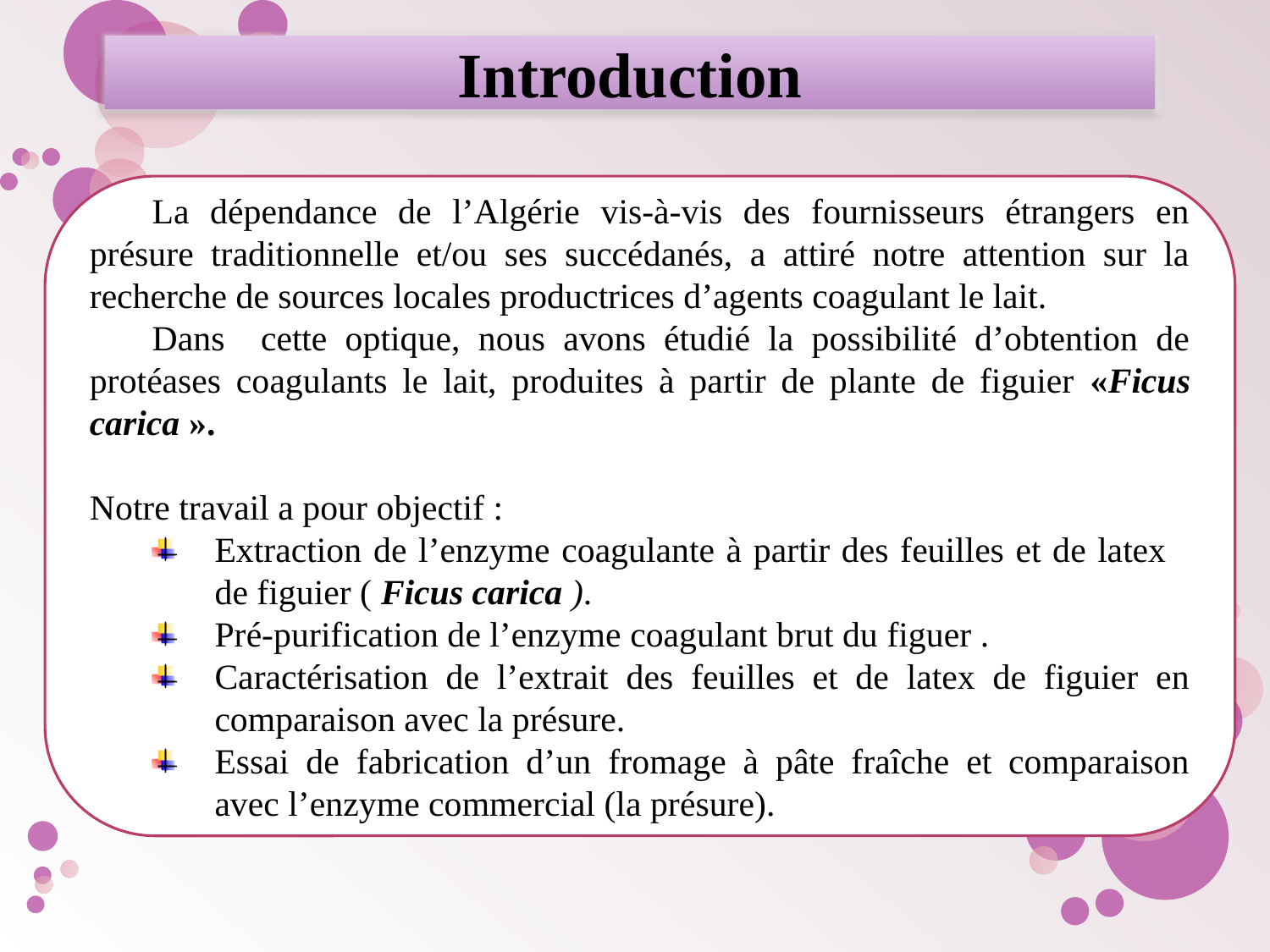

Introduction
La dépendance de l’Algérie vis-à-vis des fournisseurs étrangers en présure traditionnelle et/ou ses succédanés, a attiré notre attention sur la recherche de sources locales productrices d’agents coagulant le lait.
Dans  cette optique, nous avons étudié la possibilité d’obtention de protéases coagulants le lait, produites à partir de plante de figuier «Ficus carica ».

Notre travail a pour objectif :
Extraction de l’enzyme coagulante à partir des feuilles et de latex   de figuier ( Ficus carica ).
Pré-purification de l’enzyme coagulant brut du figuer .
Caractérisation de l’extrait des feuilles et de latex de figuier en comparaison avec la présure.
Essai de fabrication d’un fromage à pâte fraîche et comparaison avec l’enzyme commercial (la présure).